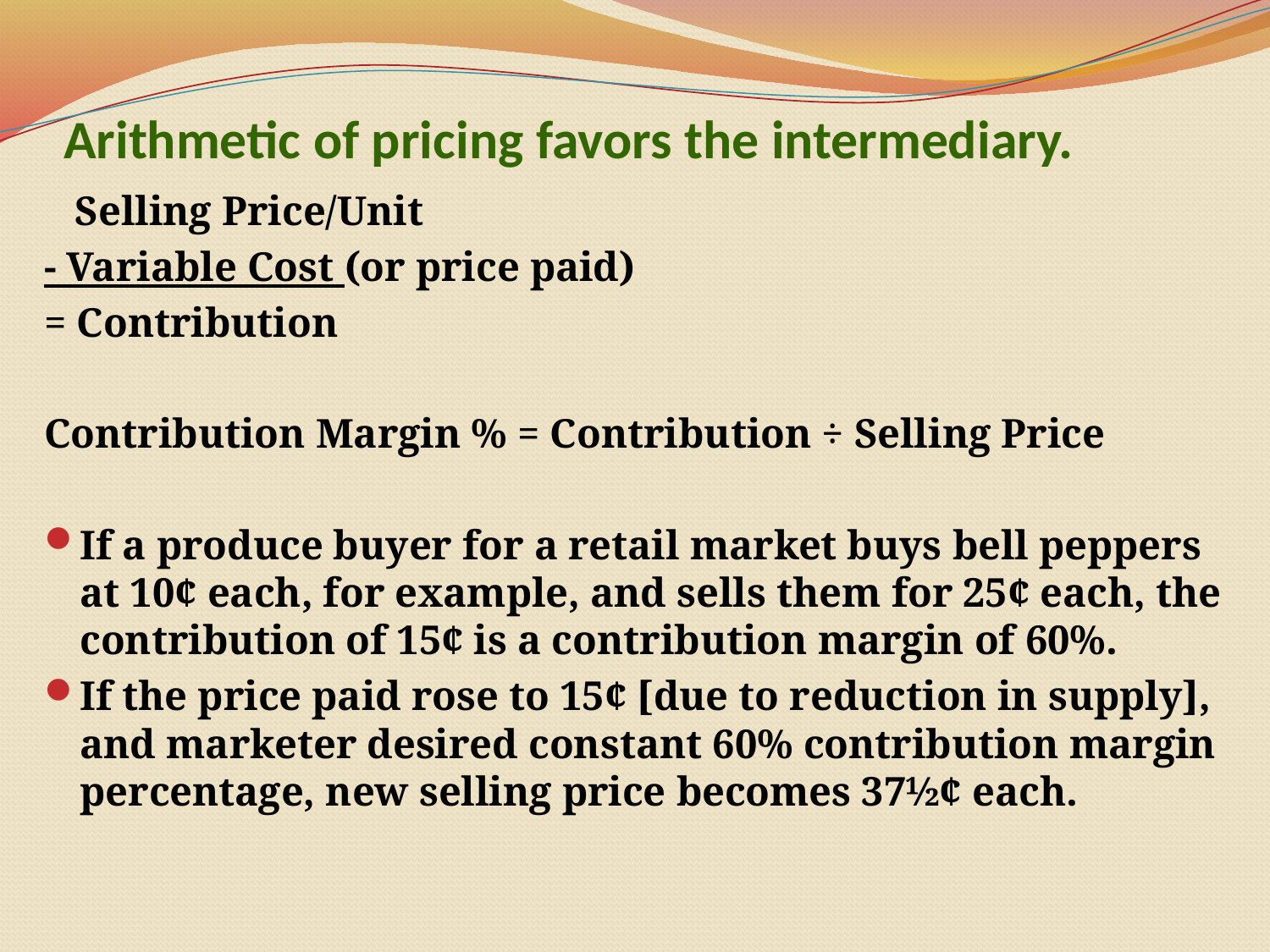

# Arithmetic of pricing favors the intermediary.
   Selling Price/Unit
- Variable Cost (or price paid)
= Contribution

Contribution Margin % = Contribution ÷ Selling Price

If a produce buyer for a retail market buys bell peppers at 10¢ each, for example, and sells them for 25¢ each, the contribution of 15¢ is a contribution margin of 60%.
If the price paid rose to 15¢ [due to reduction in supply], and marketer desired constant 60% contribution margin percentage, new selling price becomes 37½¢ each.